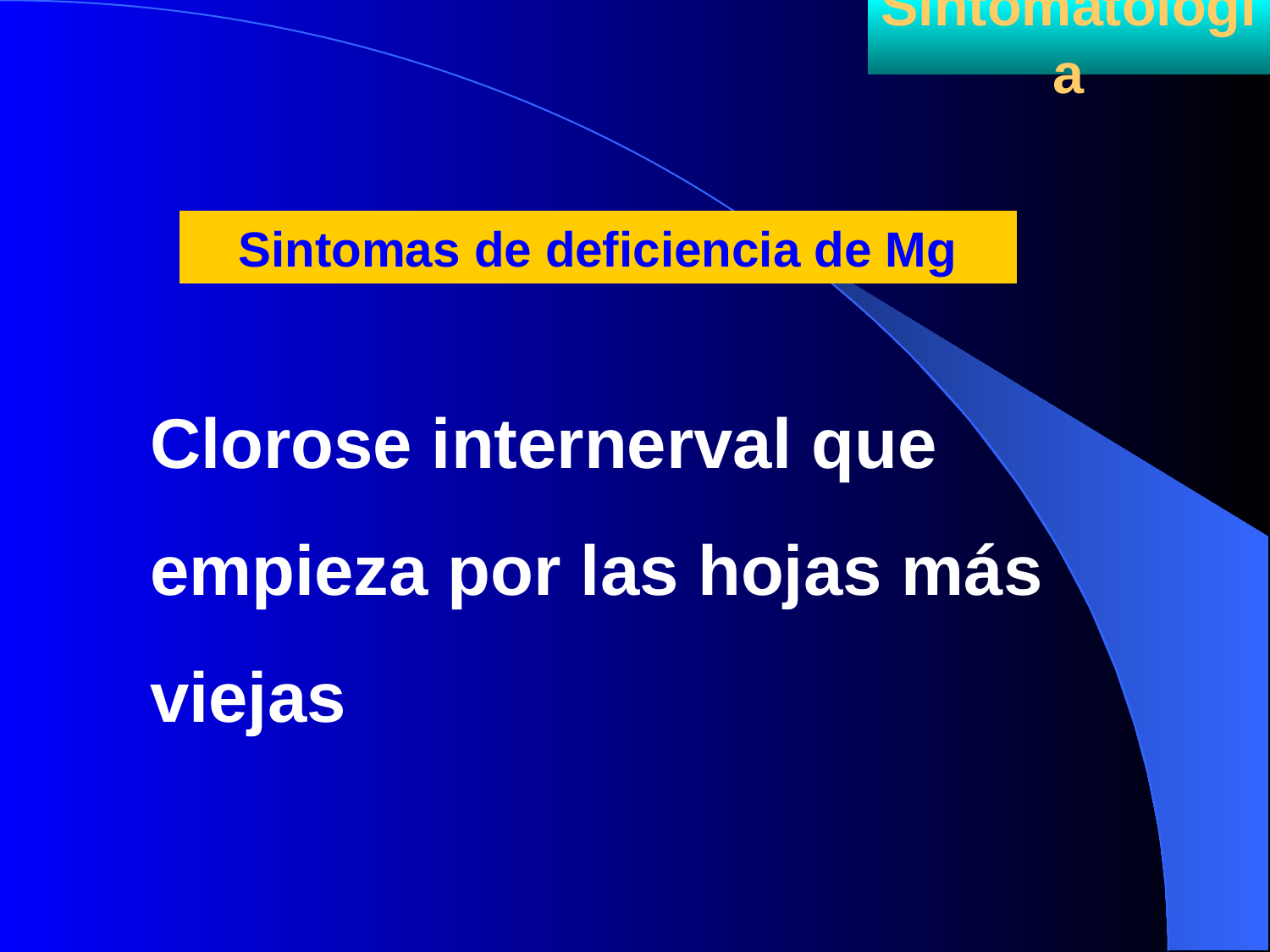

Sintomatología

Sintomas de deficiencia de Mg

Clorose internerval que empieza por las hojas más viejas